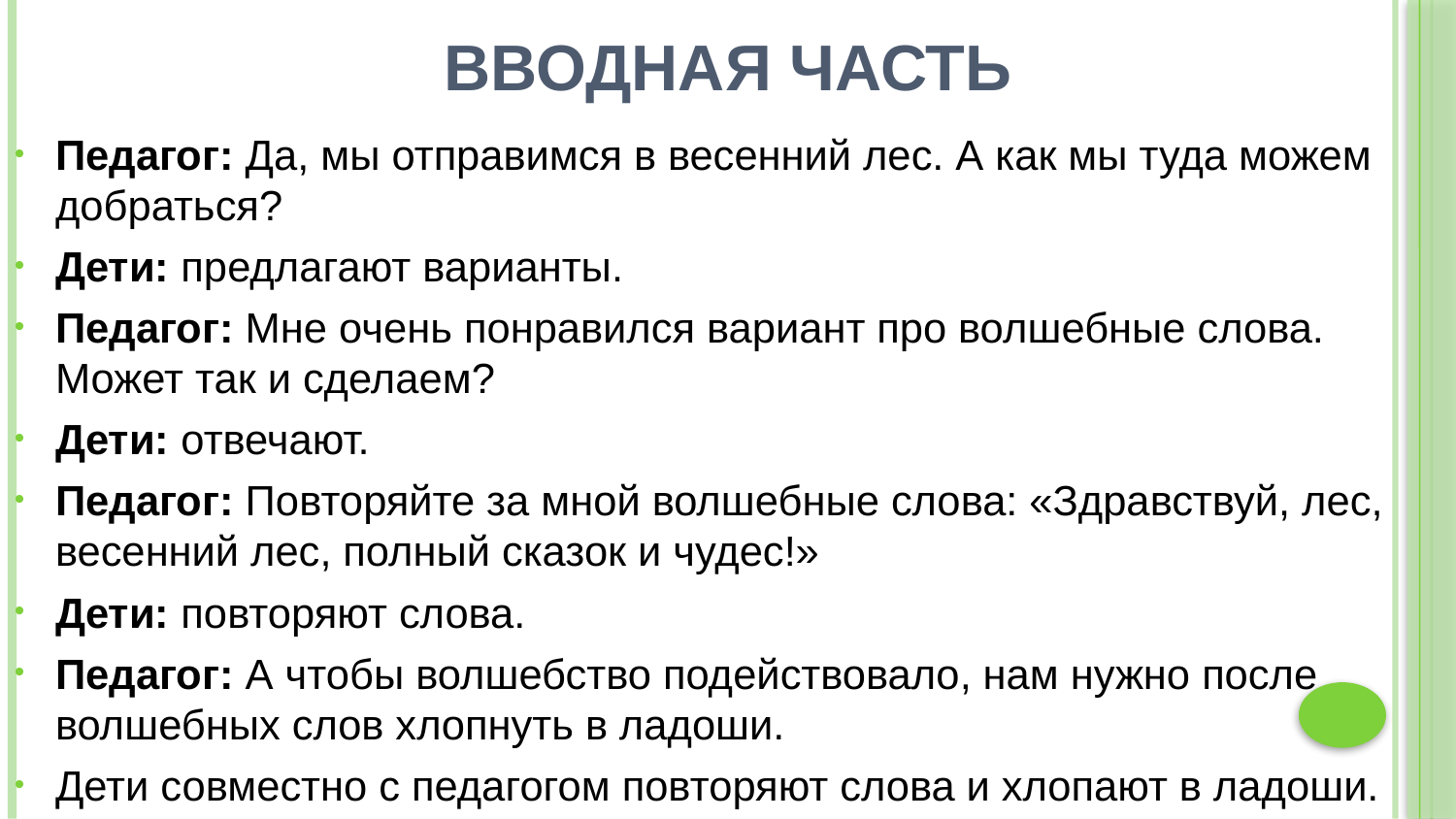

# Вводная часть

Педагог: Да, мы отправимся в весенний лес. А как мы туда можем добраться?
Дети: предлагают варианты.
Педагог: Мне очень понравился вариант про волшебные слова. Может так и сделаем?
Дети: отвечают.
Педагог: Повторяйте за мной волшебные слова: «Здравствуй, лес, весенний лес, полный сказок и чудес!»
Дети: повторяют слова.
Педагог: А чтобы волшебство подействовало, нам нужно после волшебных слов хлопнуть в ладоши.
Дети совместно с педагогом повторяют слова и хлопают в ладоши.